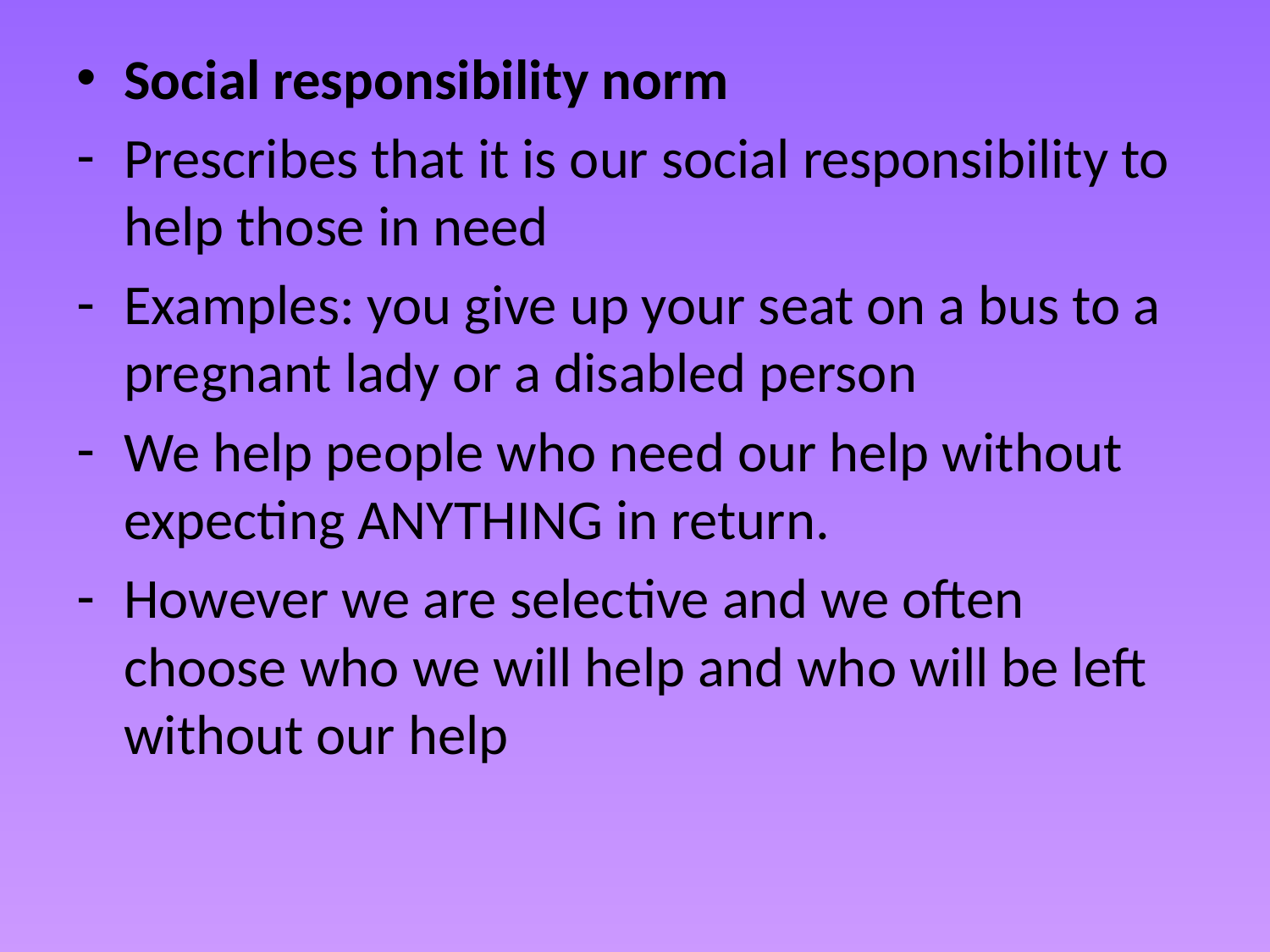

Social responsibility norm
Prescribes that it is our social responsibility to help those in need
Examples: you give up your seat on a bus to a pregnant lady or a disabled person
We help people who need our help without expecting ANYTHING in return.
However we are selective and we often choose who we will help and who will be left without our help

#